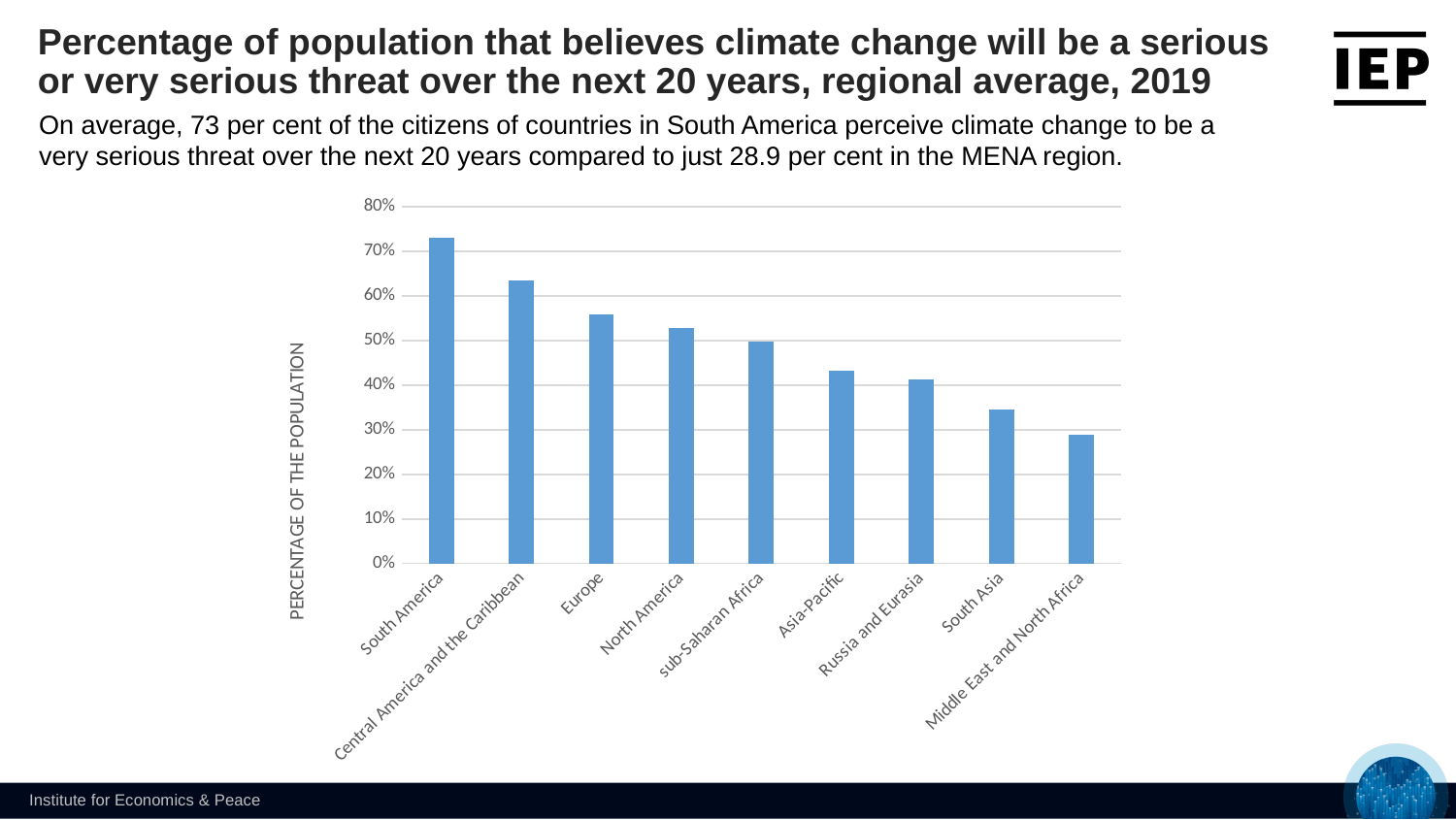

Percentage of population that believes climate change will be a serious or very serious threat over the next 20 years, regional average, 2019
On average, 73 per cent of the citizens of countries in South America perceive climate change to be a very serious threat over the next 20 years compared to just 28.9 per cent in the MENA region.

### Chart

| Category |  |
|---|---|
| South America | 0.73 |
| Central America and the Caribbean | 0.634 |
| Europe | 0.558 |
| North America | 0.528 |
| sub-Saharan Africa | 0.498 |
| Asia-Pacific | 0.432 |
| Russia and Eurasia | 0.413 |
| South Asia | 0.345 |
| Middle East and North Africa | 0.289 |